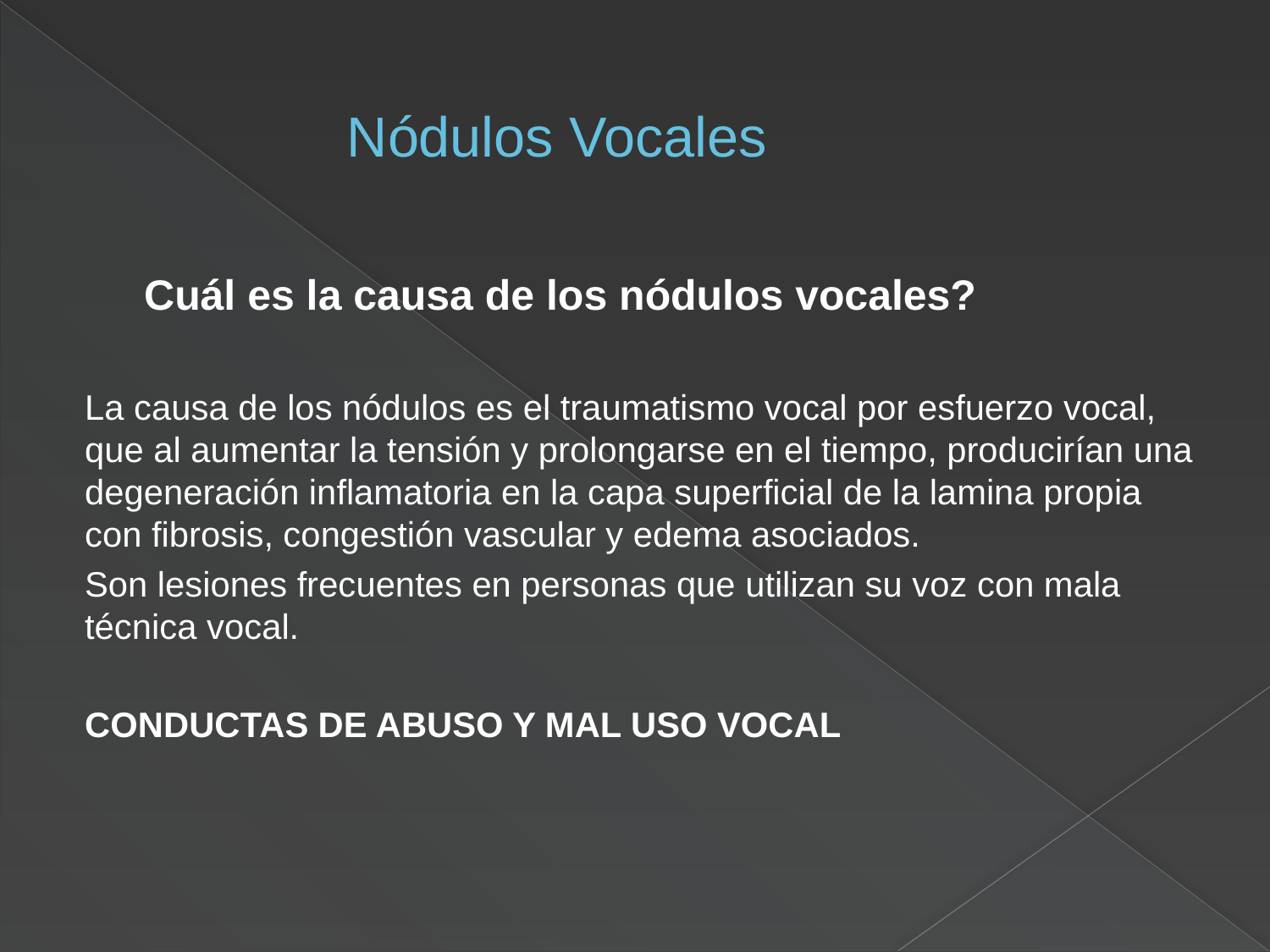

# Nódulos Vocales
     Cuál es la causa de los nódulos vocales?

La causa de los nódulos es el traumatismo vocal por esfuerzo vocal, que al aumentar la tensión y prolongarse en el tiempo, producirían una degeneración inflamatoria en la capa superficial de la lamina propia con fibrosis, congestión vascular y edema asociados.
Son lesiones frecuentes en personas que utilizan su voz con mala técnica vocal.

CONDUCTAS DE ABUSO Y MAL USO VOCAL